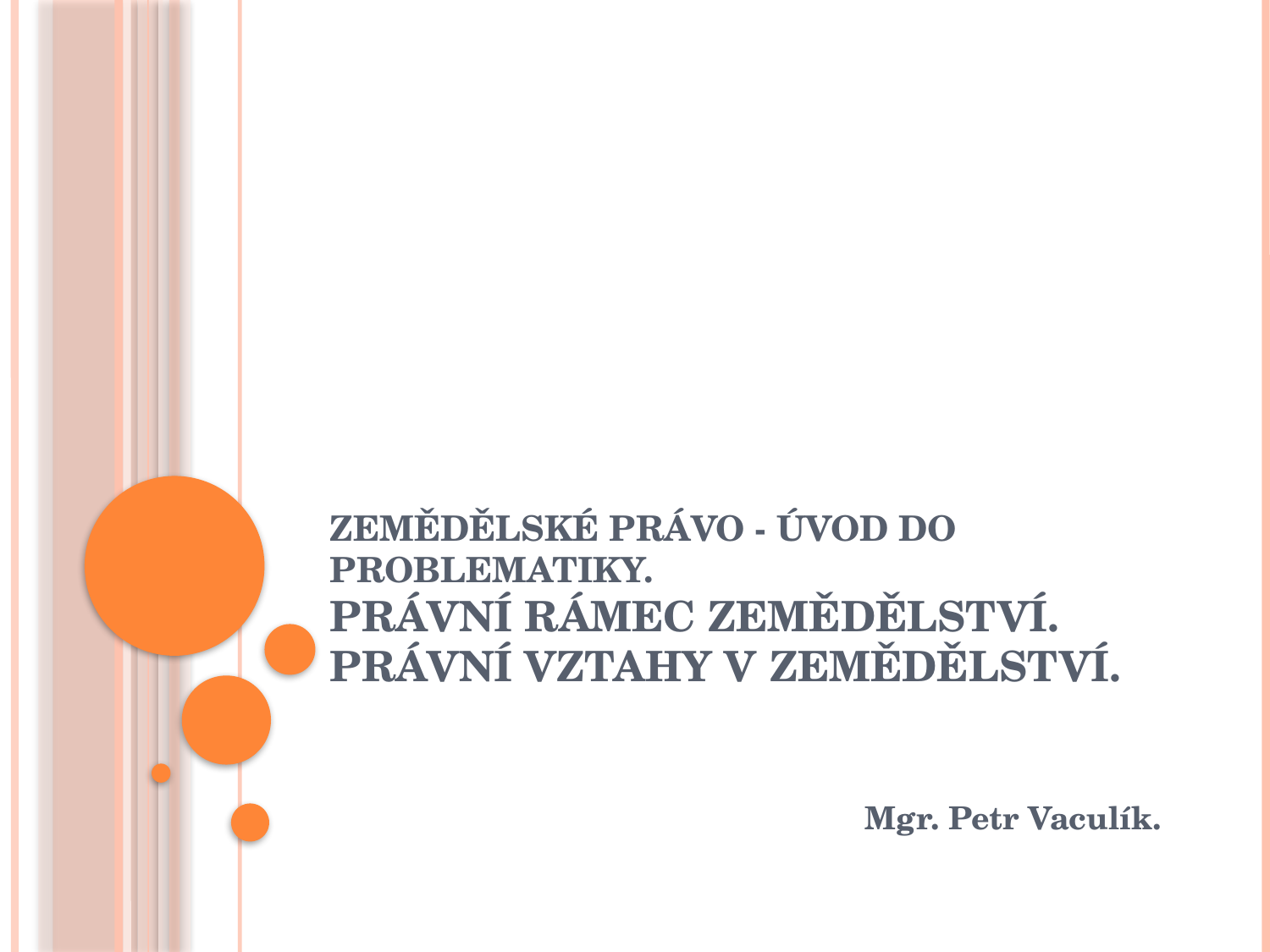

# Zemědělské právo - úvod do problematiky. Právní rámec zemědělství. Právní vztahy v zemědělství.

Mgr. Petr Vaculík.